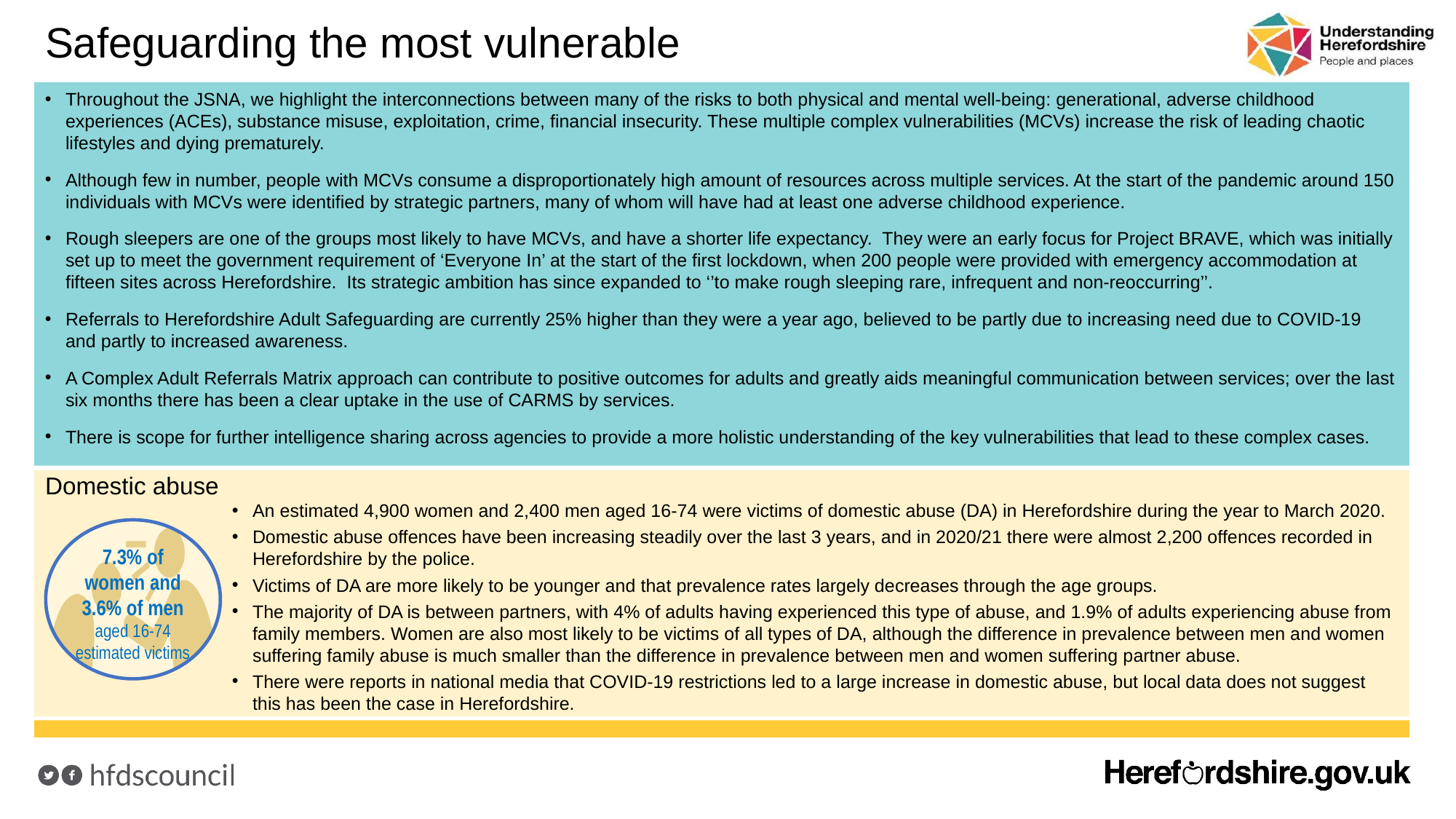

# Safeguarding the most vulnerable
Throughout the JSNA, we highlight the interconnections between many of the risks to both physical and mental well-being: generational, adverse childhood experiences (ACEs), substance misuse, exploitation, crime, financial insecurity. These multiple complex vulnerabilities (MCVs) increase the risk of leading chaotic lifestyles and dying prematurely.
Although few in number, people with MCVs consume a disproportionately high amount of resources across multiple services. At the start of the pandemic around 150 individuals with MCVs were identified by strategic partners, many of whom will have had at least one adverse childhood experience.
Rough sleepers are one of the groups most likely to have MCVs, and have a shorter life expectancy.  They were an early focus for Project BRAVE, which was initially set up to meet the government requirement of ‘Everyone In’ at the start of the first lockdown, when 200 people were provided with emergency accommodation at fifteen sites across Herefordshire.  Its strategic ambition has since expanded to ‘’to make rough sleeping rare, infrequent and non-reoccurring’’.
Referrals to Herefordshire Adult Safeguarding are currently 25% higher than they were a year ago, believed to be partly due to increasing need due to COVID-19 and partly to increased awareness.
A Complex Adult Referrals Matrix approach can contribute to positive outcomes for adults and greatly aids meaningful communication between services; over the last six months there has been a clear uptake in the use of CARMS by services.
There is scope for further intelligence sharing across agencies to provide a more holistic understanding of the key vulnerabilities that lead to these complex cases.

Domestic abuse
An estimated 4,900 women and 2,400 men aged 16-74 were victims of domestic abuse (DA) in Herefordshire during the year to March 2020.
Domestic abuse offences have been increasing steadily over the last 3 years, and in 2020/21 there were almost 2,200 offences recorded in Herefordshire by the police.
Victims of DA are more likely to be younger and that prevalence rates largely decreases through the age groups.
The majority of DA is between partners, with 4% of adults having experienced this type of abuse, and 1.9% of adults experiencing abuse from family members. Women are also most likely to be victims of all types of DA, although the difference in prevalence between men and women suffering family abuse is much smaller than the difference in prevalence between men and women suffering partner abuse.
There were reports in national media that COVID-19 restrictions led to a large increase in domestic abuse, but local data does not suggest this has been the case in Herefordshire.
7.3% of women and 3.6% of men aged 16-74 estimated victims